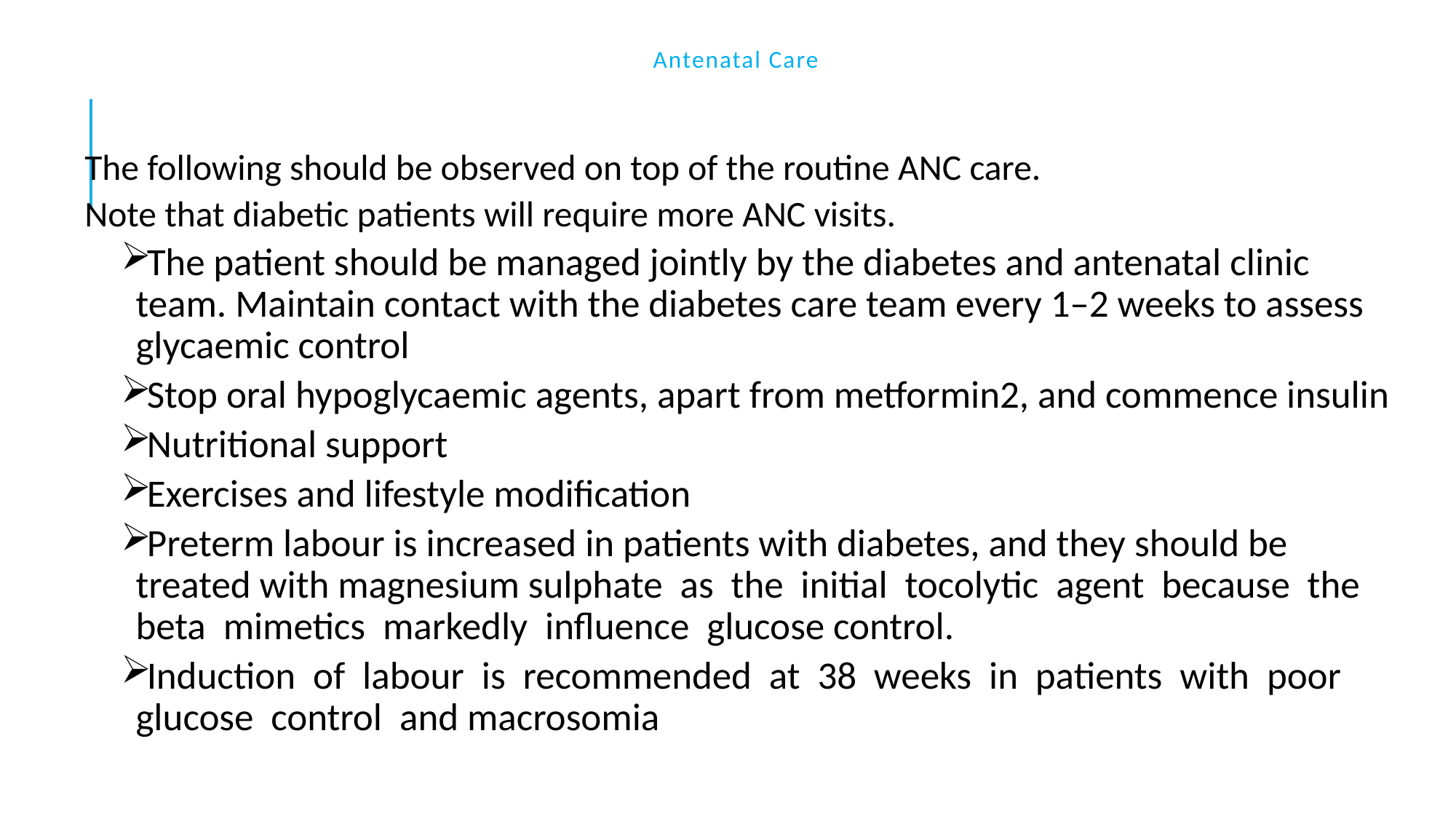

# Antenatal Care
The following should be observed on top of the routine ANC care.
Note that diabetic patients will require more ANC visits.
The patient should be managed jointly by the diabetes and antenatal clinic  team. Maintain contact with the diabetes care team every 1–2 weeks to assess glycaemic control
Stop oral hypoglycaemic agents, apart from metformin2, and commence insulin
Nutritional support
Exercises and lifestyle modification
Preterm labour is increased in patients with diabetes, and they should be treated with magnesium sulphate  as  the  initial  tocolytic  agent  because  the  beta  mimetics  markedly  influence  glucose control.
Induction  of  labour  is  recommended  at  38  weeks  in  patients  with  poor  glucose  control  and macrosomia